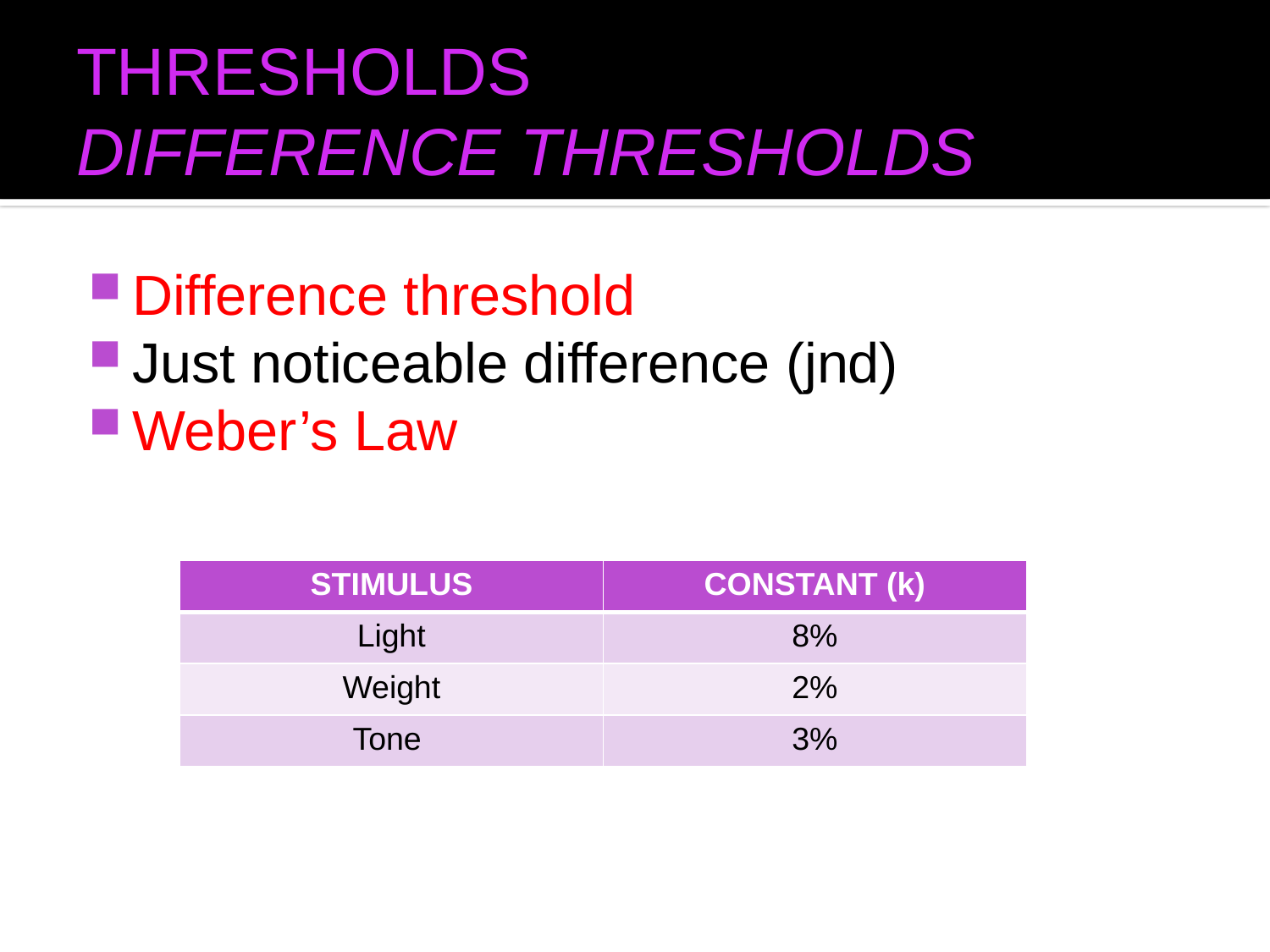

# THRESHOLDS DIFFERENCE THRESHOLDS
Difference threshold
Just noticeable difference (jnd)
Weber’s Law
| STIMULUS | CONSTANT (k) |
| --- | --- |
| Light | 8% |
| Weight | 2% |
| Tone | 3% |